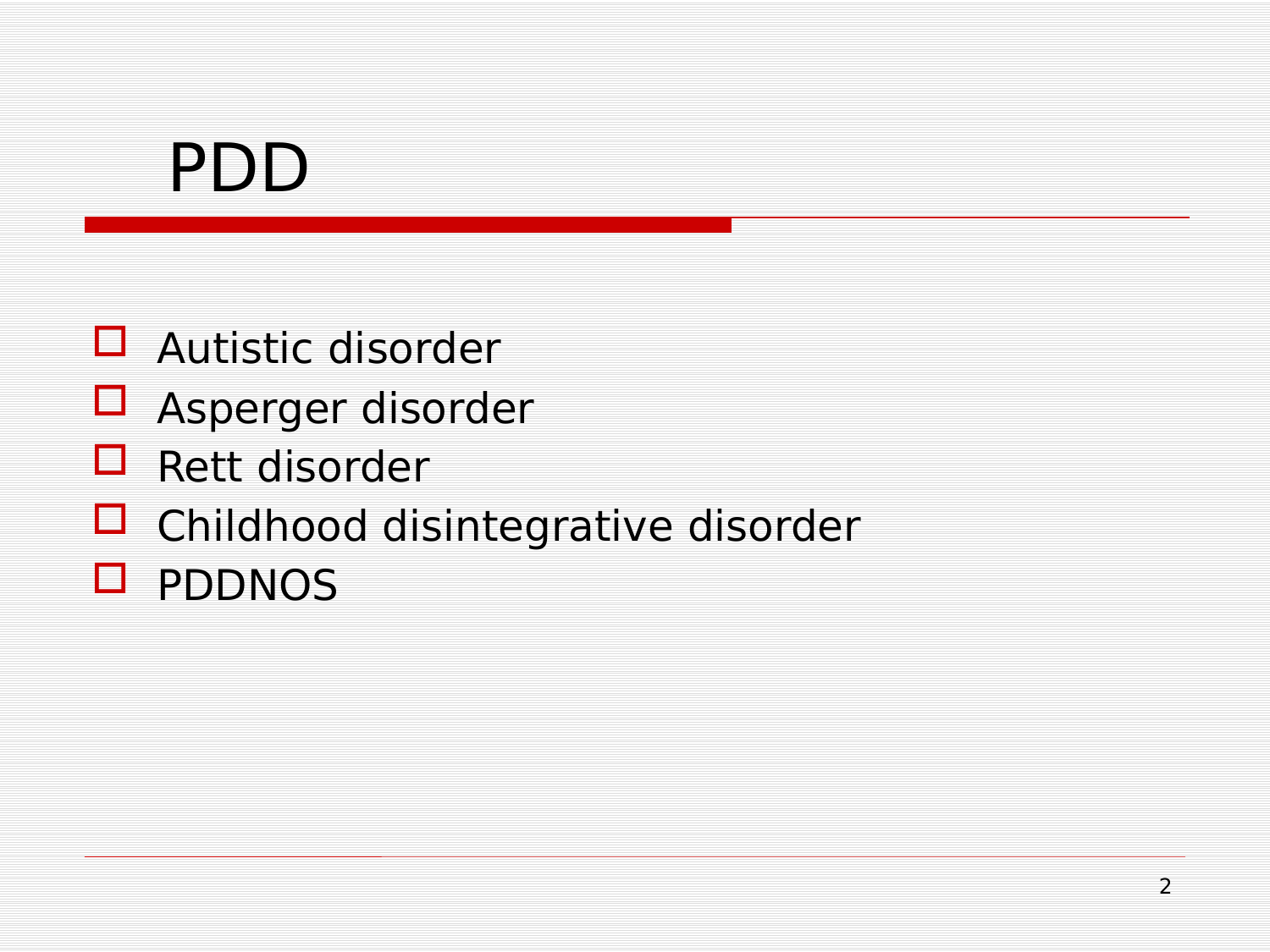

# PDD

Autistic disorder
Asperger disorder
Rett disorder
Childhood disintegrative disorder
PDDNOS
2